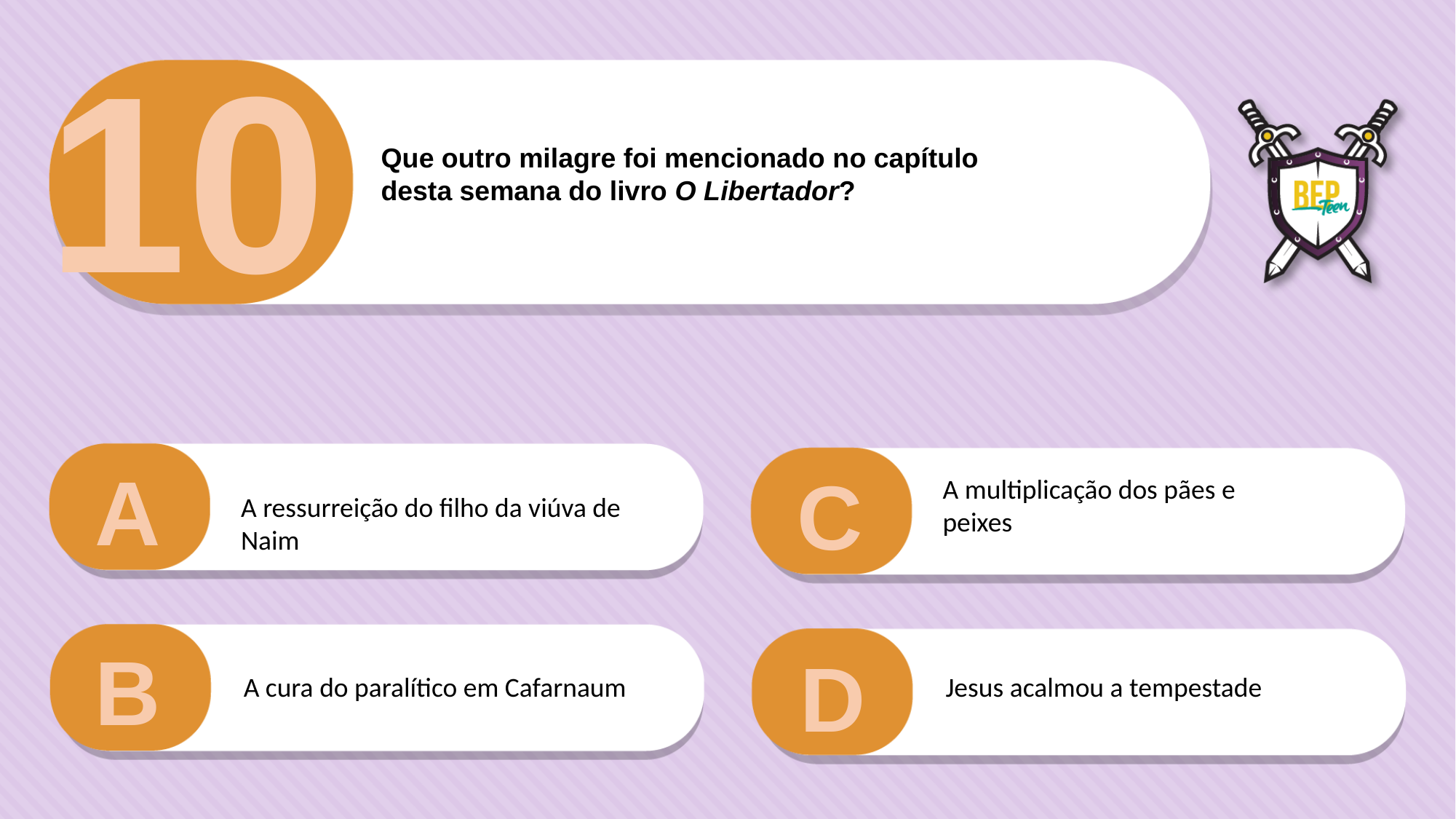

10
Que outro milagre foi mencionado no capítulo
desta semana do livro O Libertador?
A
C
A multiplicação dos pães e peixes
A ressurreição do filho da viúva de Naim
B
D
A cura do paralítico em Cafarnaum
Jesus acalmou a tempestade